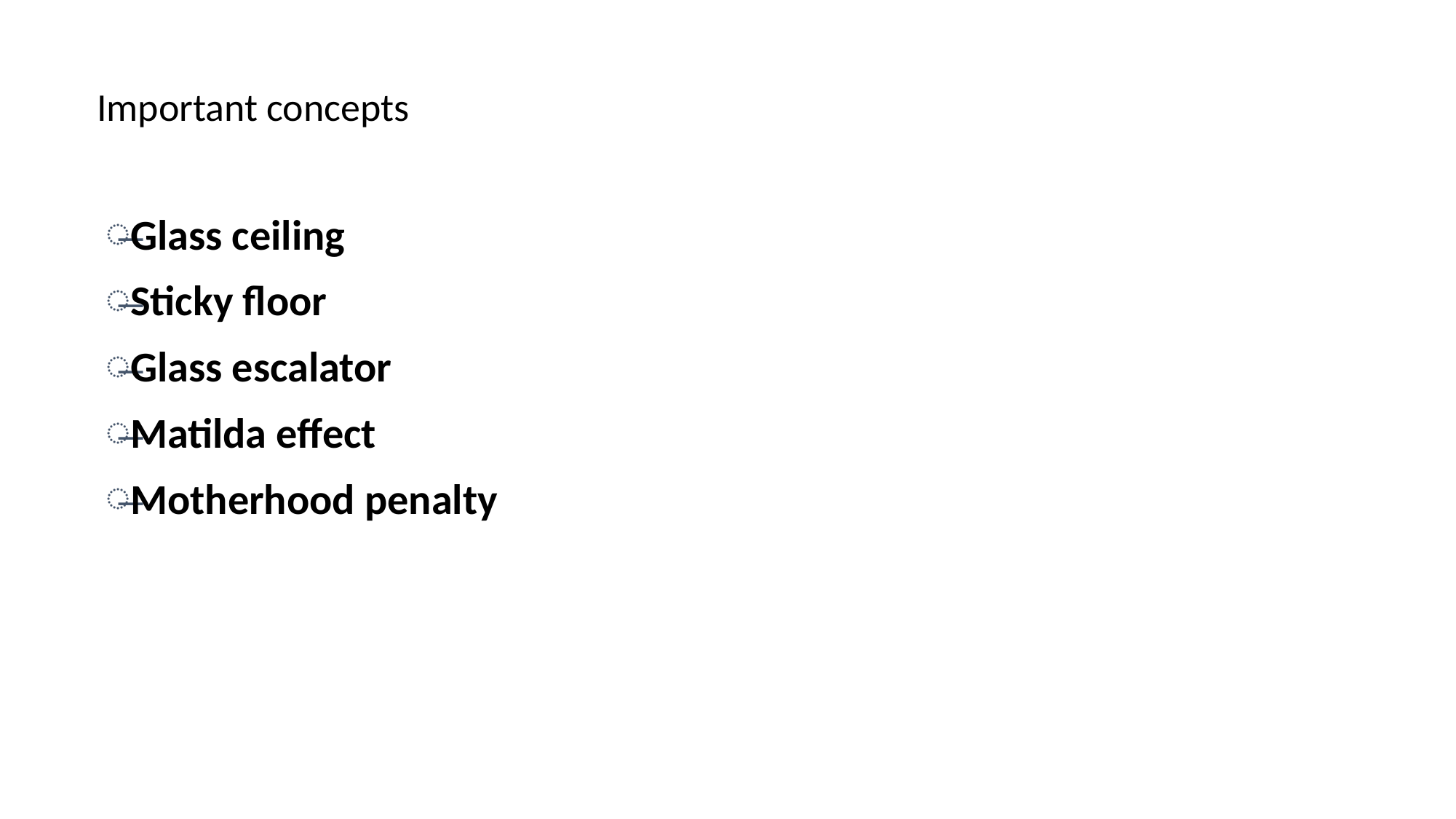

# Important concepts
Glass ceiling
Sticky floor
Glass escalator
Matilda effect
Motherhood penalty